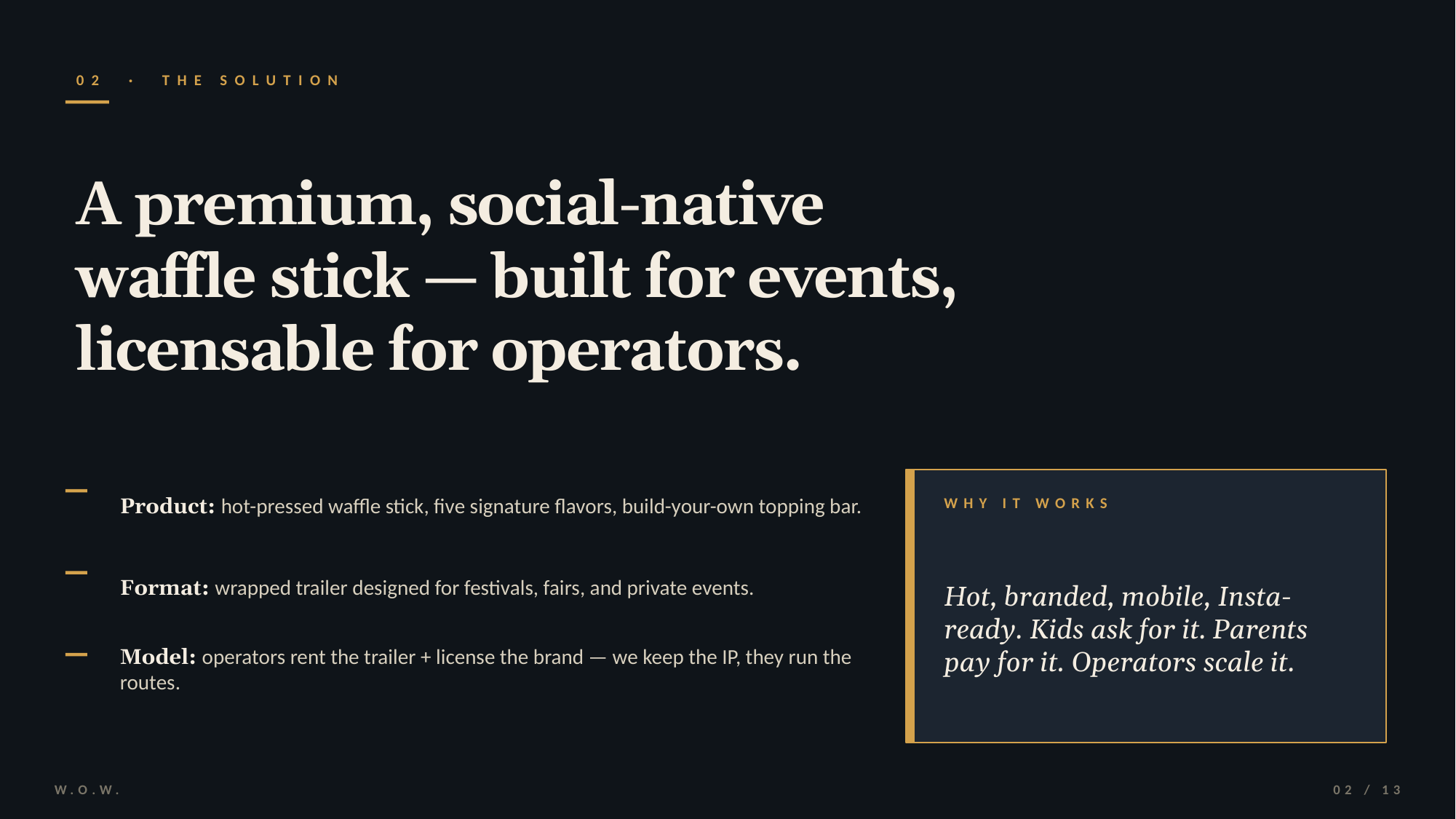

02  ·  THE SOLUTION

A premium, social-native
waffle stick — built for events,
licensable for operators.
Product: hot-pressed waffle stick, five signature flavors, build-your-own topping bar.

WHY IT WORKS

Hot, branded, mobile, Insta-ready. Kids ask for it. Parents pay for it. Operators scale it.
Format: wrapped trailer designed for festivals, fairs, and private events.

Model: operators rent the trailer + license the brand — we keep the IP, they run the routes.

W.O.W.
02 / 13